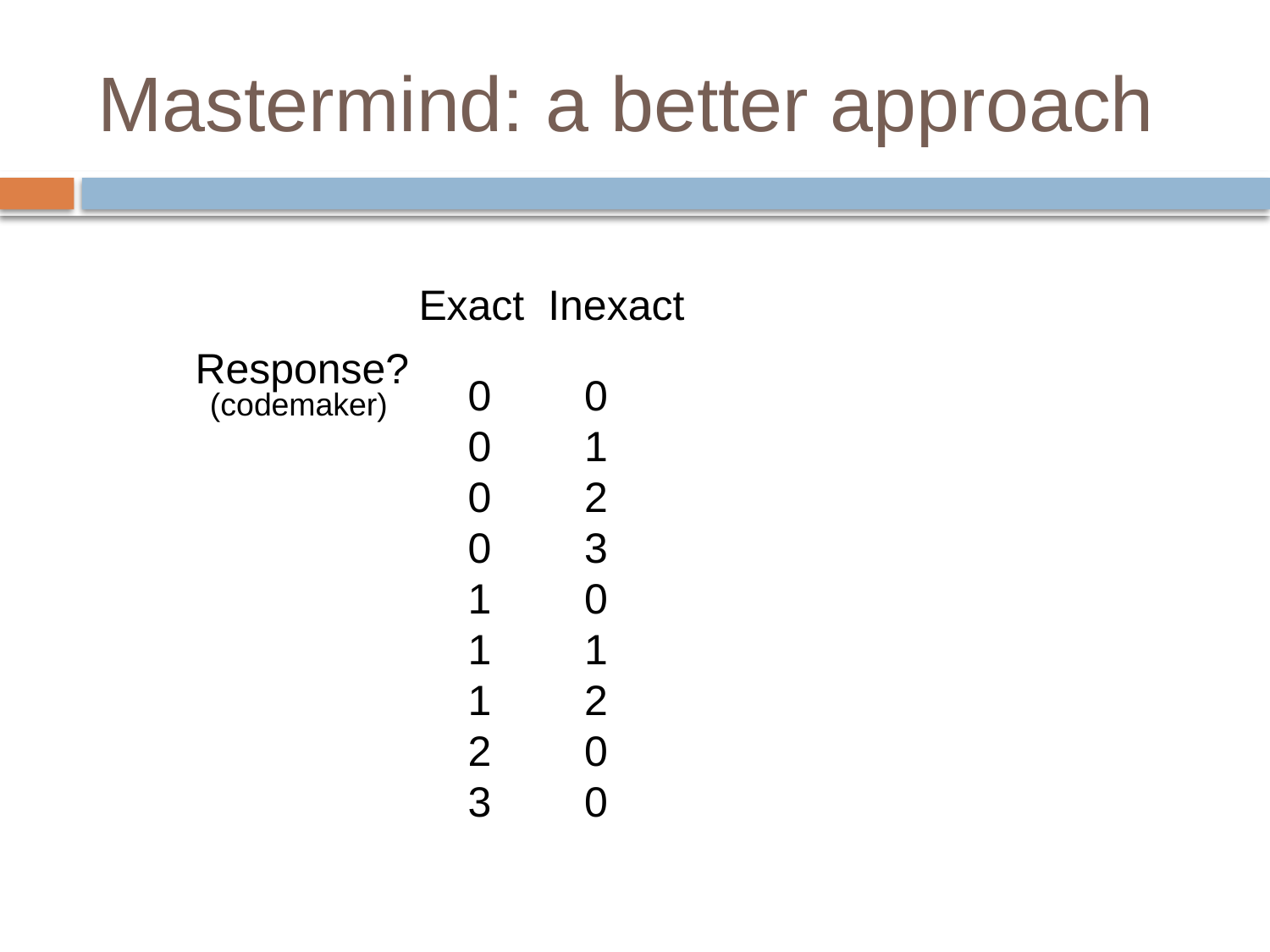

# Mastermind: a better approach
Exact  Inexact
Response?
0
0
0
0
1
1
1
2
3
0
1
2
3
0
1
2
0
0
(codemaker)